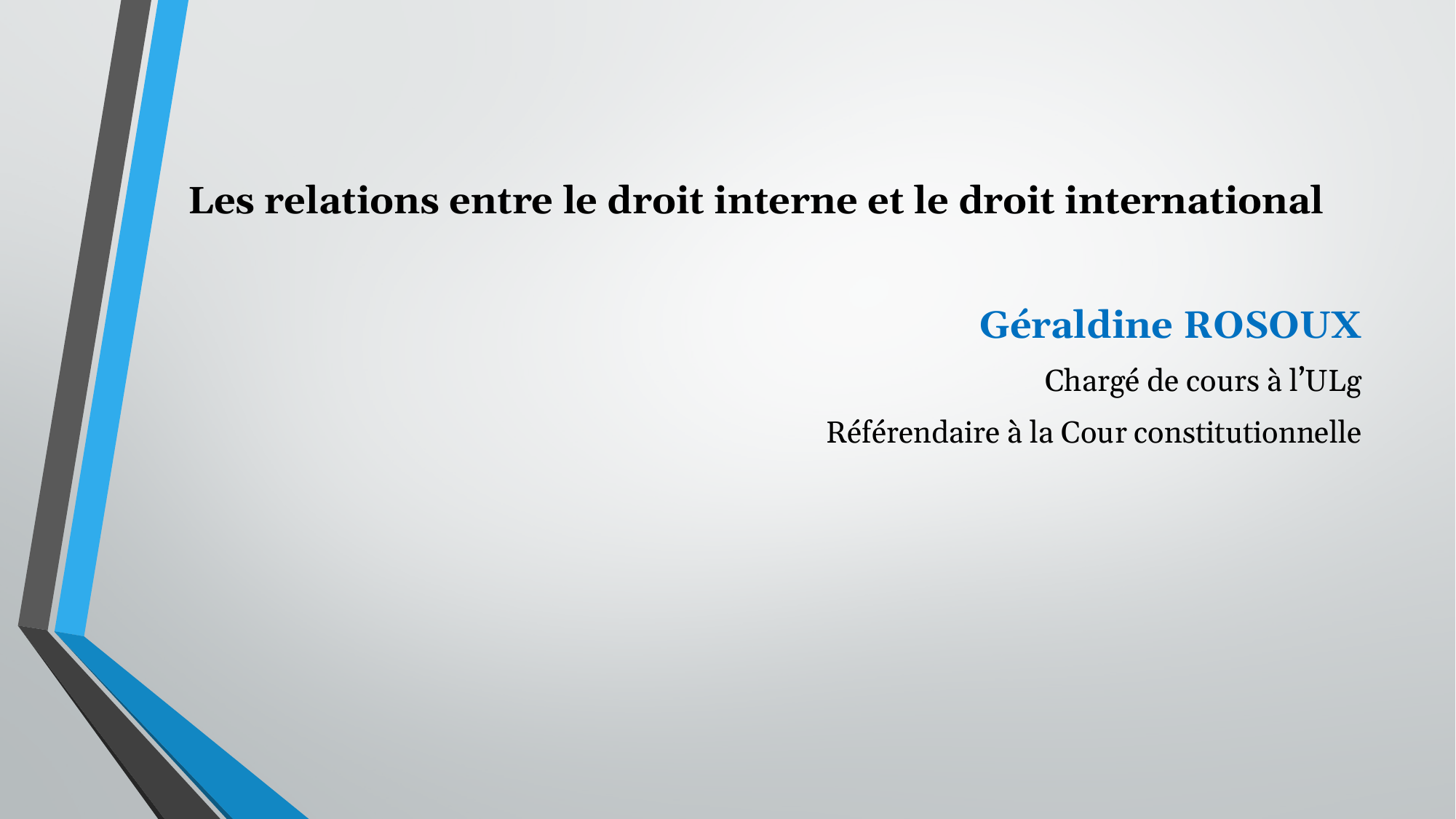

Les relations entre le droit interne et le droit international

Géraldine Rosoux
Chargé de cours à l’ULg
Référendaire à la Cour constitutionnelle
#